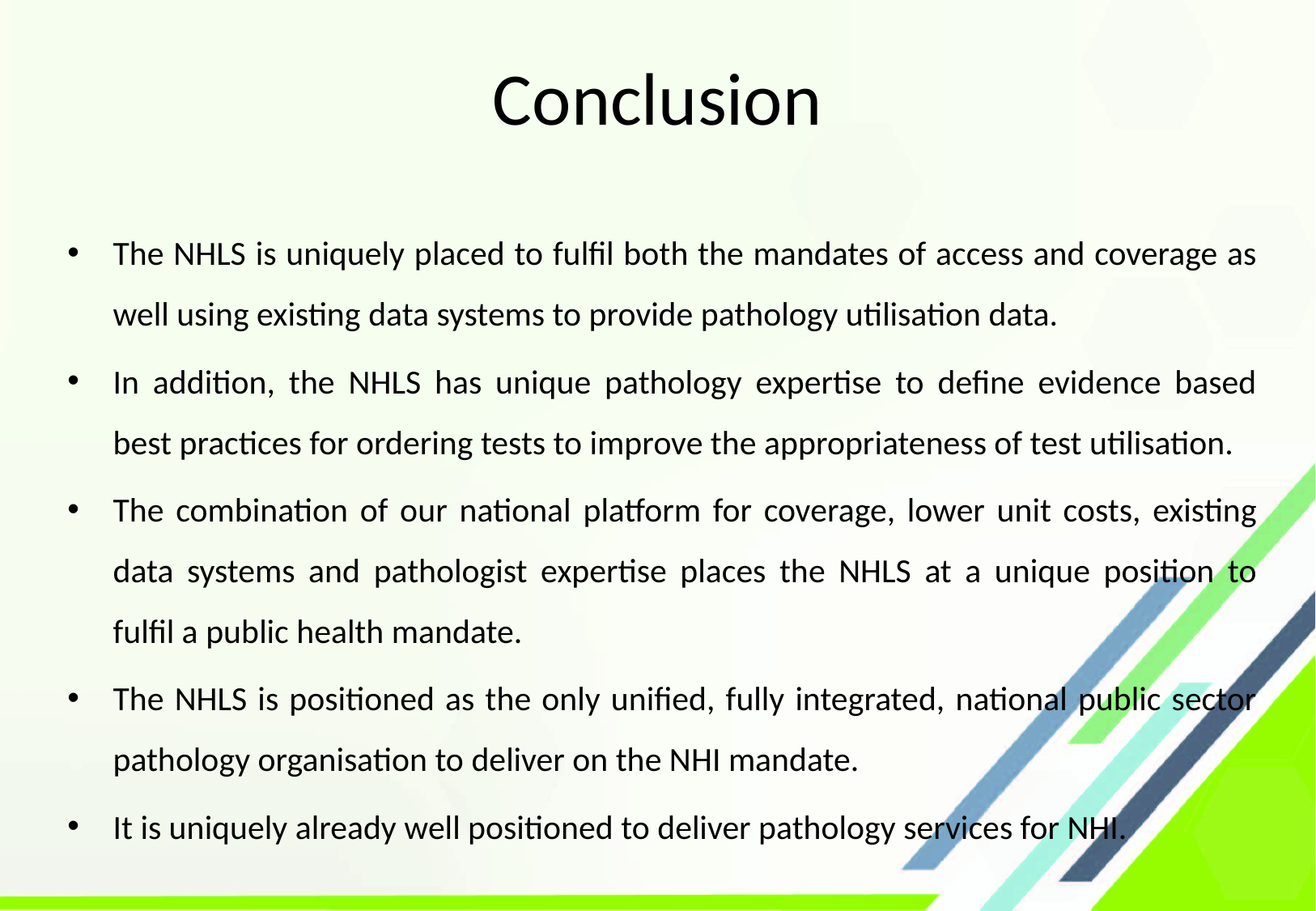

# Conclusion
The NHLS is uniquely placed to fulfil both the mandates of access and coverage as well using existing data systems to provide pathology utilisation data.
In addition, the NHLS has unique pathology expertise to define evidence based best practices for ordering tests to improve the appropriateness of test utilisation.
The combination of our national platform for coverage, lower unit costs, existing data systems and pathologist expertise places the NHLS at a unique position to fulfil a public health mandate.
The NHLS is positioned as the only unified, fully integrated, national public sector pathology organisation to deliver on the NHI mandate.
It is uniquely already well positioned to deliver pathology services for NHI.